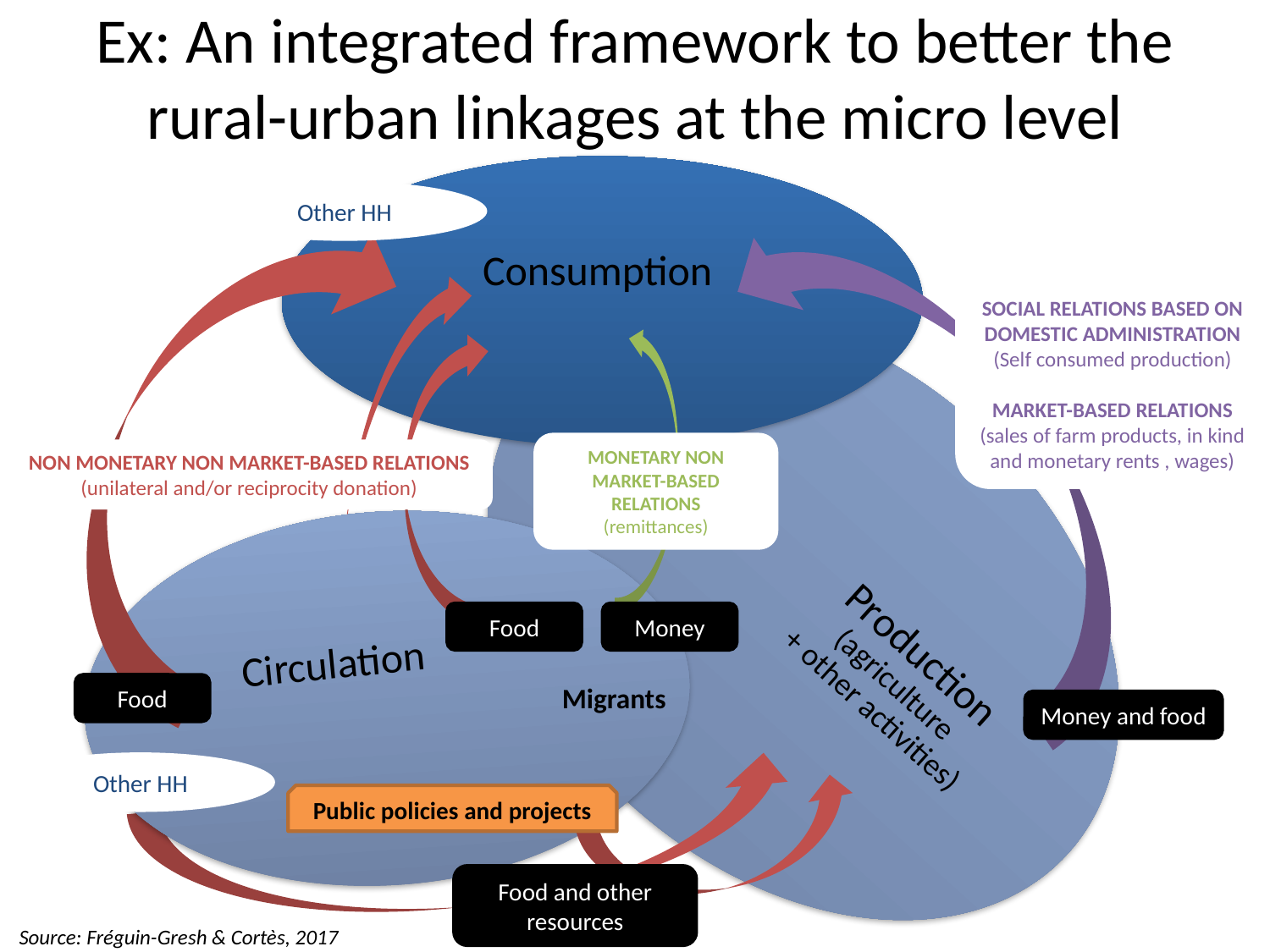

# Ex: An integrated framework to better the rural-urban linkages at the micro level

Consumption
Other HH
SOCIAL RELATIONS BASED ON DOMESTIC ADMINISTRATION
(Self consumed production)

MARKET-BASED RELATIONS
(sales of farm products, in kind and monetary rents , wages)

Production
 (agriculture
+ other activities)

MONETARY NON MARKET-BASED RELATIONS
(remittances)

NON MONETARY NON MARKET-BASED RELATIONS
(unilateral and/or reciprocity donation)

Circulation
Food
Money
Food
Migrants
Money and food
Other HH

Public policies and projects

Food and other resources
Source: Fréguin-Gresh & Cortès, 2017